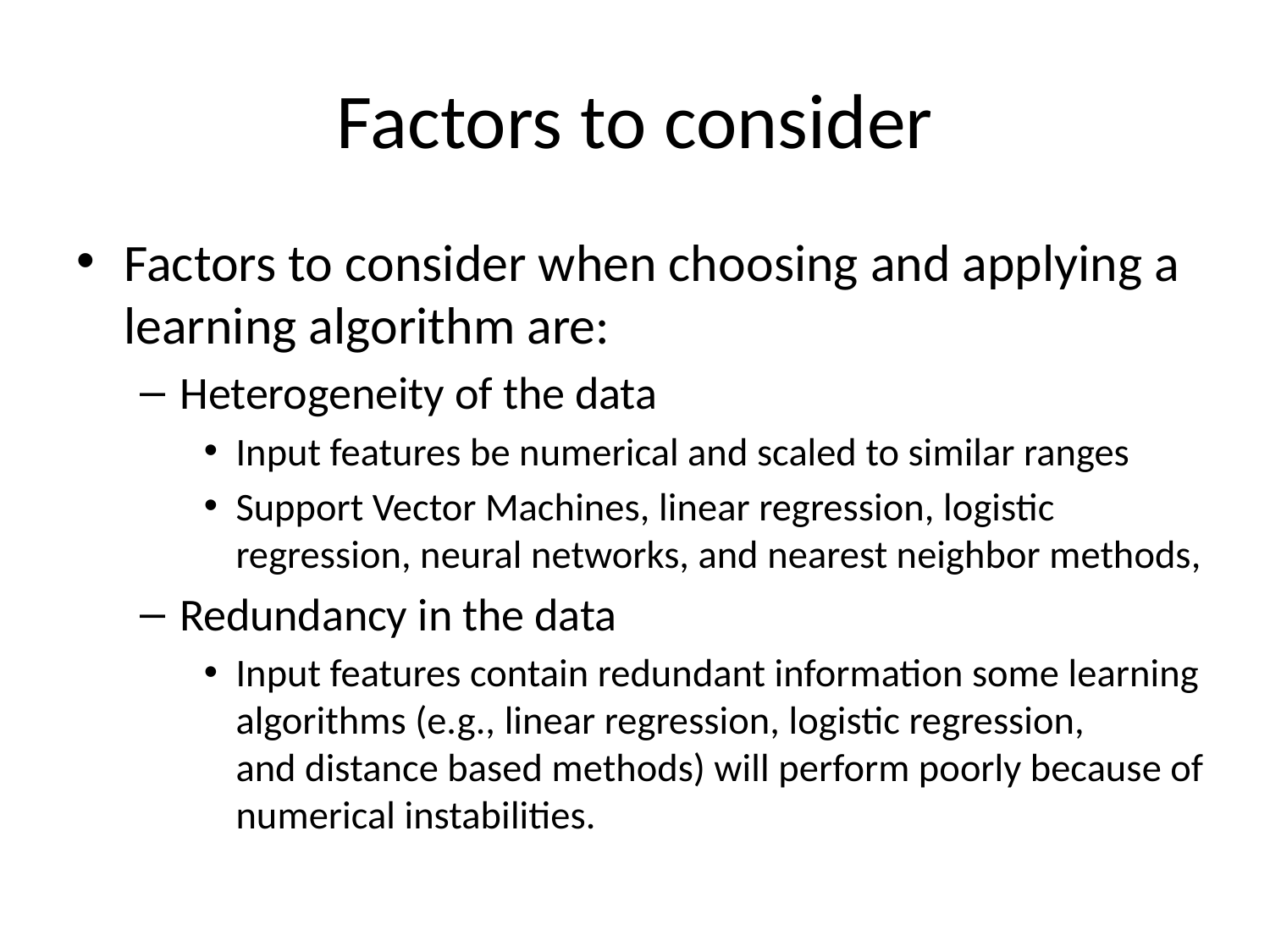

# Factors to consider
Factors to consider when choosing and applying a learning algorithm are:
Heterogeneity of the data
Input features be numerical and scaled to similar ranges
Support Vector Machines, linear regression, logistic regression, neural networks, and nearest neighbor methods,
Redundancy in the data
Input features contain redundant information some learning algorithms (e.g., linear regression, logistic regression, and distance based methods) will perform poorly because of numerical instabilities.